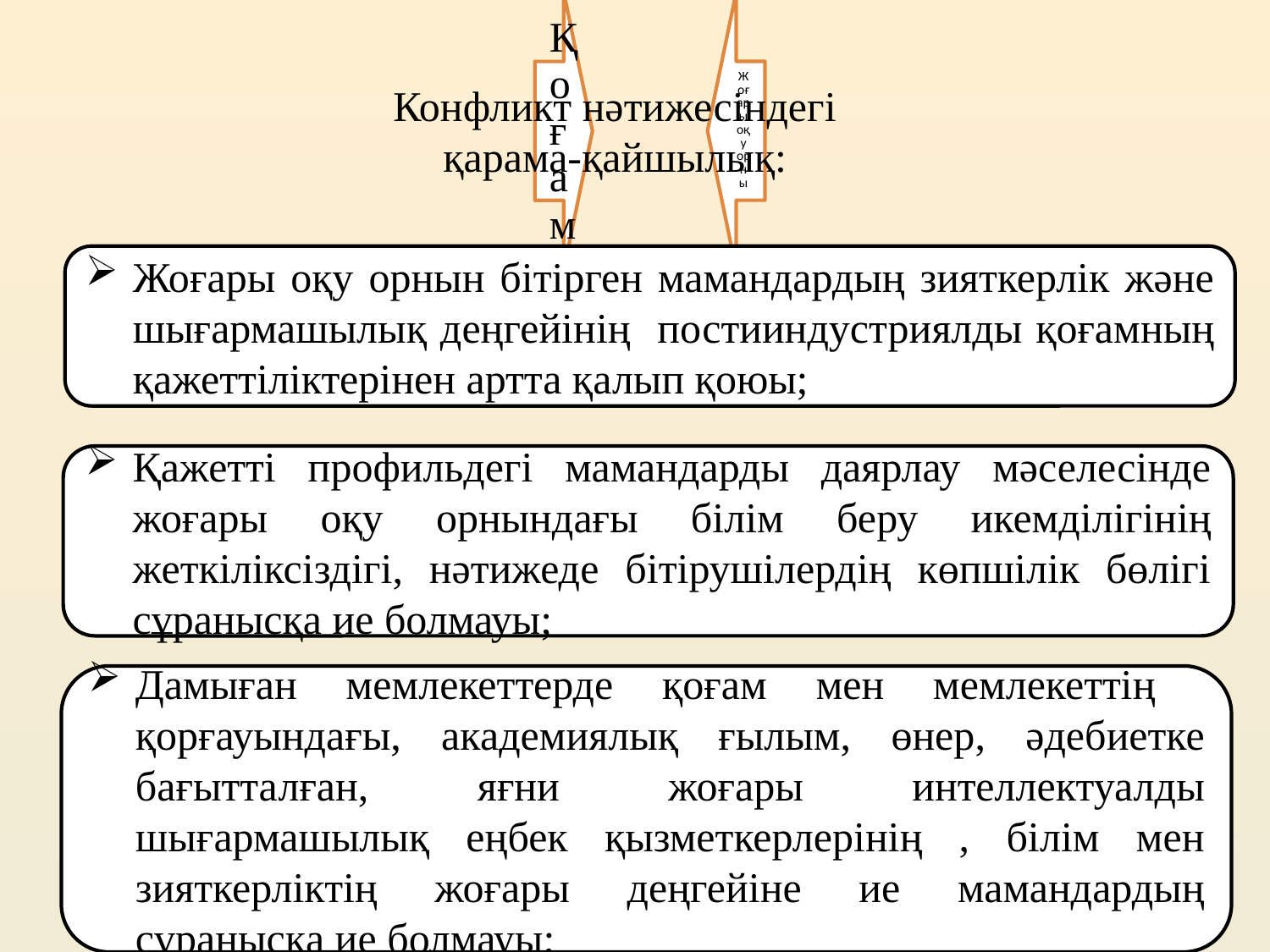

Қоғам
Жоғары оқу орны
Конфликт нәтижесіндегі қарама-қайшылық:
Жоғары оқу орнын бітірген мамандардың зияткерлік және шығармашылық деңгейінің  постииндустриялды қоғамның қажеттіліктерінен артта қалып қоюы;
Қажетті профильдегі мамандарды даярлау мәселесінде жоғары оқу орнындағы білім беру икемділігінің жеткіліксіздігі, нәтижеде бітірушілердің көпшілік бөлігі сұранысқа ие болмауы;
Дамыған мемлекеттерде қоғам мен мемлекеттің  қорғауындағы, академиялық ғылым, өнер, әдебиетке бағытталған, яғни жоғары интеллектуалды шығармашылық еңбек қызметкерлерінің , білім мен зияткерліктің жоғары деңгейіне ие мамандардың сұранысқа ие болмауы;